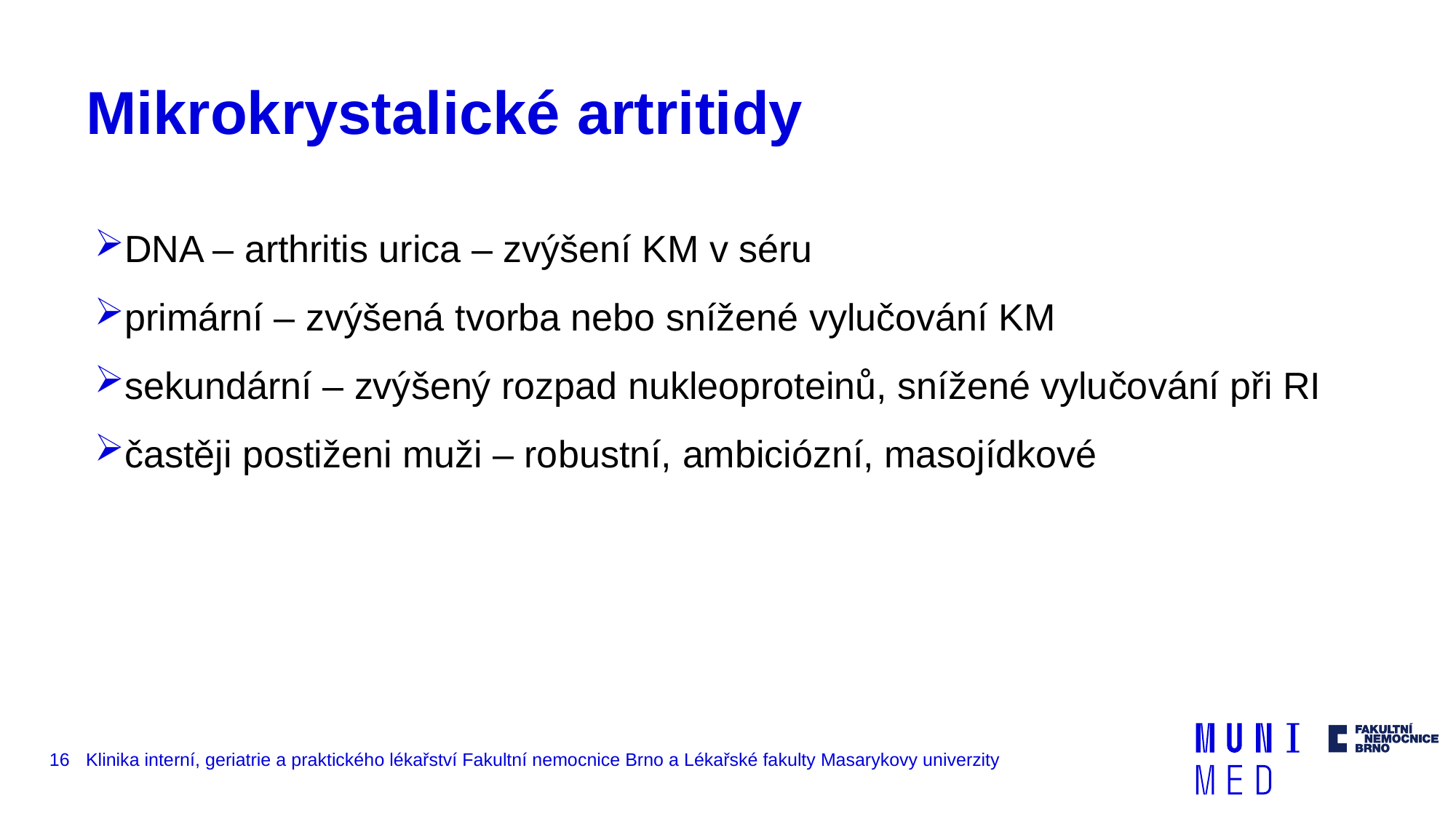

# Mikrokrystalické artritidy
DNA – arthritis urica – zvýšení KM v séru
primární – zvýšená tvorba nebo snížené vylučování KM
sekundární – zvýšený rozpad nukleoproteinů, snížené vylučování při RI
častěji postiženi muži – robustní, ambiciózní, masojídkové

16
Klinika interní, geriatrie a praktického lékařství Fakultní nemocnice Brno a Lékařské fakulty Masarykovy univerzity